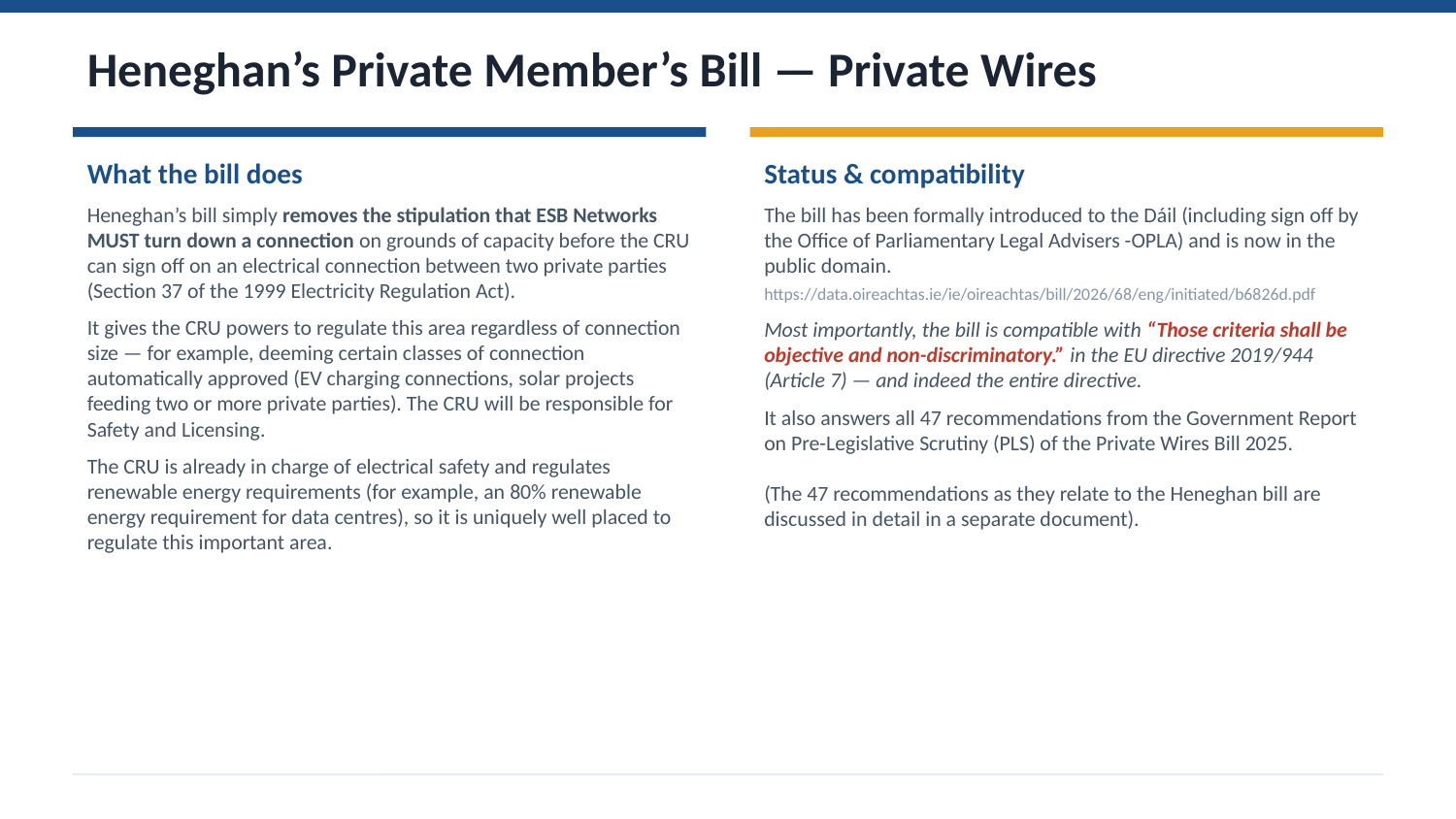

Heneghan’s Private Member’s Bill — Private Wires

What the bill does
Heneghan’s bill simply removes the stipulation that ESB Networks MUST turn down a connection on grounds of capacity before the CRU can sign off on an electrical connection between two private parties (Section 37 of the 1999 Electricity Regulation Act).
It gives the CRU powers to regulate this area regardless of connection size — for example, deeming certain classes of connection automatically approved (EV charging connections, solar projects feeding two or more private parties). The CRU will be responsible for Safety and Licensing.
The CRU is already in charge of electrical safety and regulates renewable energy requirements (for example, an 80% renewable energy requirement for data centres), so it is uniquely well placed to regulate this important area.
Status & compatibility
The bill has been formally introduced to the Dáil (including sign off by the Office of Parliamentary Legal Advisers -OPLA) and is now in the public domain.
https://data.oireachtas.ie/ie/oireachtas/bill/2026/68/eng/initiated/b6826d.pdf
Most importantly, the bill is compatible with “Those criteria shall be objective and non-discriminatory.” in the EU directive 2019/944 (Article 7) — and indeed the entire directive.
It also answers all 47 recommendations from the Government Report on Pre-Legislative Scrutiny (PLS) of the Private Wires Bill 2025.

(The 47 recommendations as they relate to the Heneghan bill are discussed in detail in a separate document).